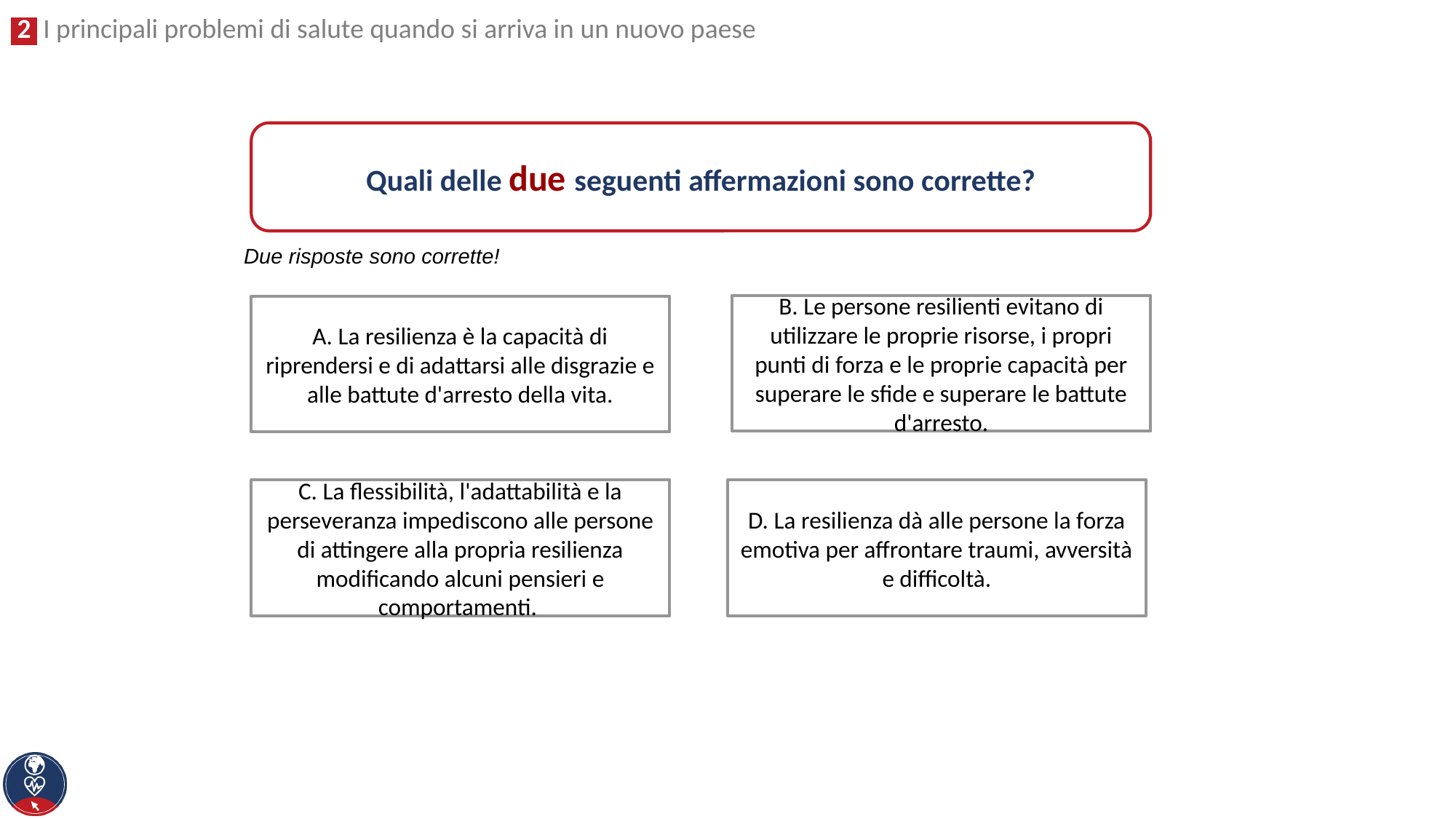

Quali delle due seguenti affermazioni sono corrette?
Due risposte sono corrette!
B. Le persone resilienti evitano di utilizzare le proprie risorse, i propri punti di forza e le proprie capacità per superare le sfide e superare le battute d'arresto.
A. La resilienza è la capacità di riprendersi e di adattarsi alle disgrazie e alle battute d'arresto della vita.
D. La resilienza dà alle persone la forza emotiva per affrontare traumi, avversità e difficoltà.
C. La flessibilità, l'adattabilità e la perseveranza impediscono alle persone di attingere alla propria resilienza modificando alcuni pensieri e comportamenti.